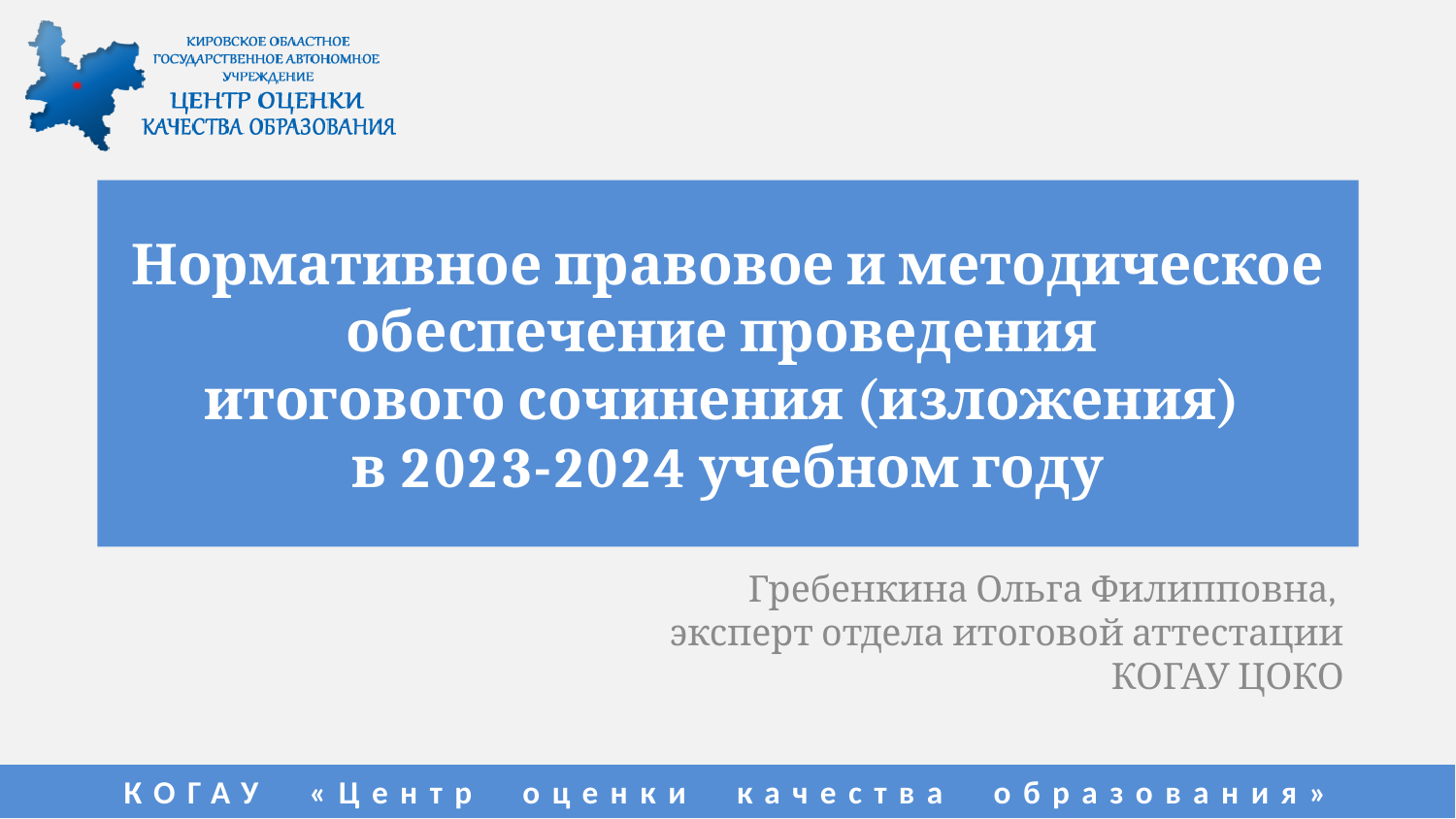

Нормативное правовое и методическое обеспечение проведения
итогового сочинения (изложения)
в 2023-2024 учебном году
Гребенкина Ольга Филипповна,
эксперт отдела итоговой аттестации
КОГАУ ЦОКО